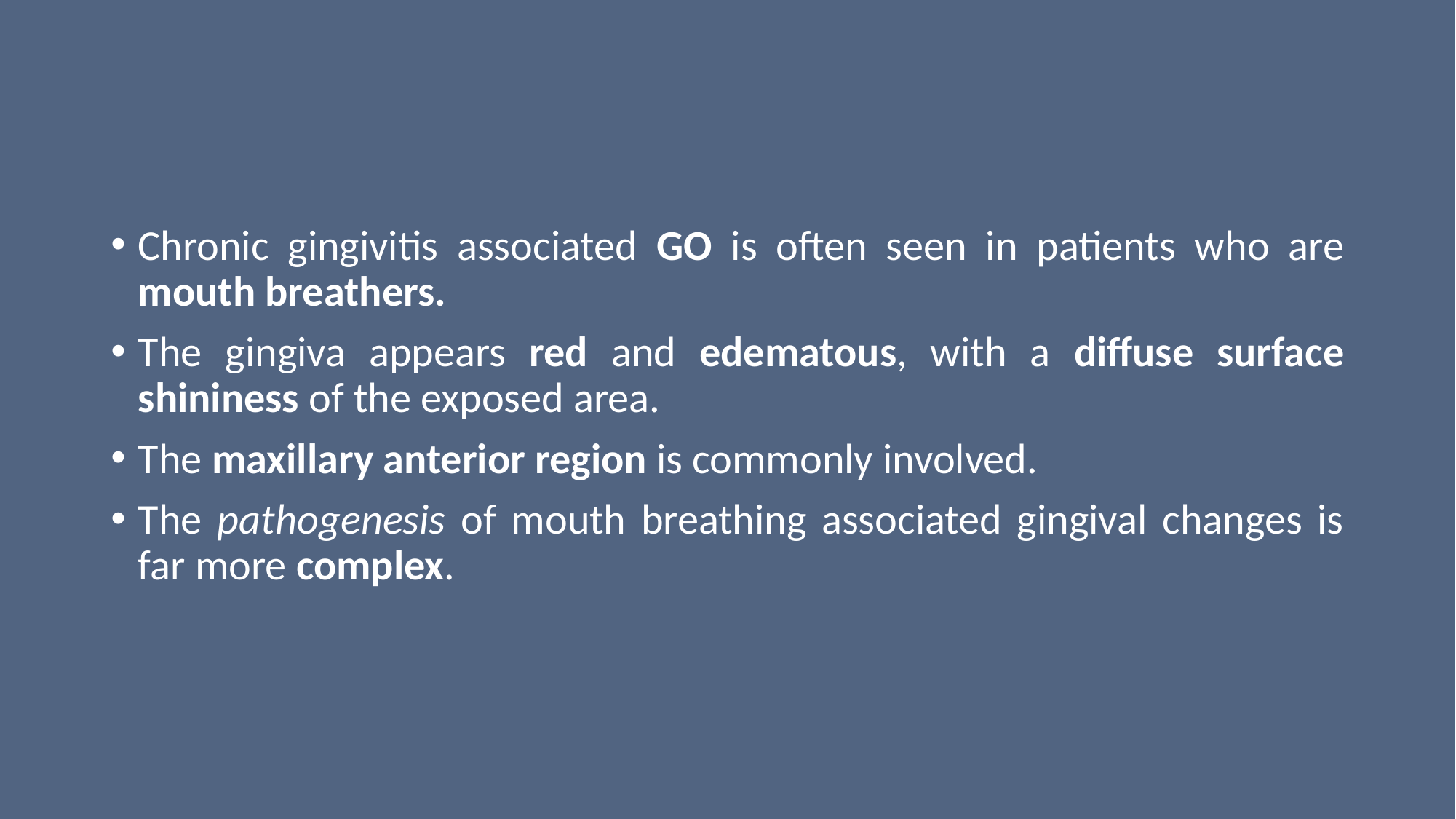

Chronic gingivitis associated GO is often seen in patients who are mouth breathers.
The gingiva appears red and edematous, with a diffuse surface shininess of the exposed area.
The maxillary anterior region is commonly involved.
The pathogenesis of mouth breathing associated gingival changes is far more complex.